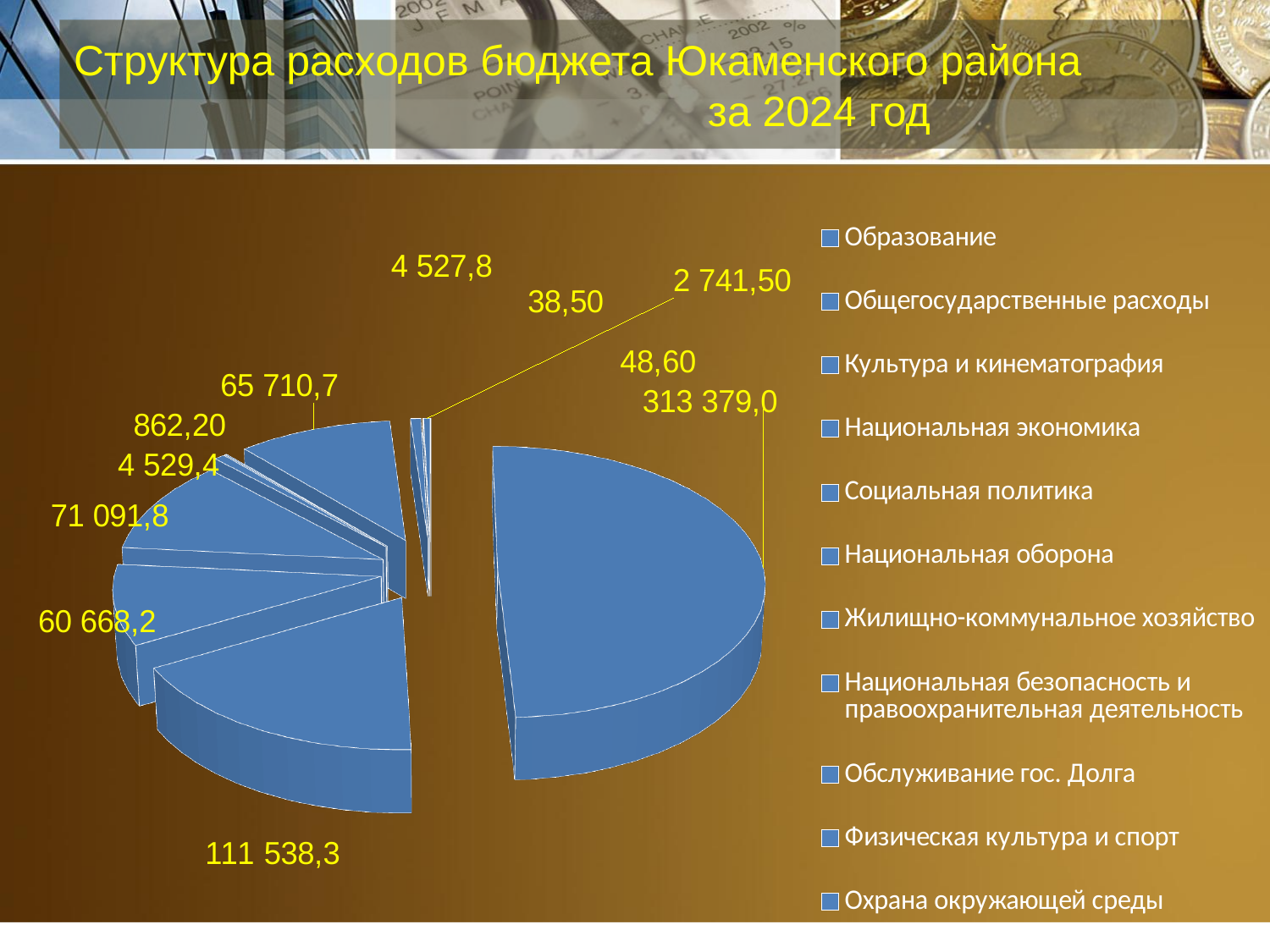

# Структура расходов бюджета Юкаменского района                                          за 2024 год

[unsupported chart]